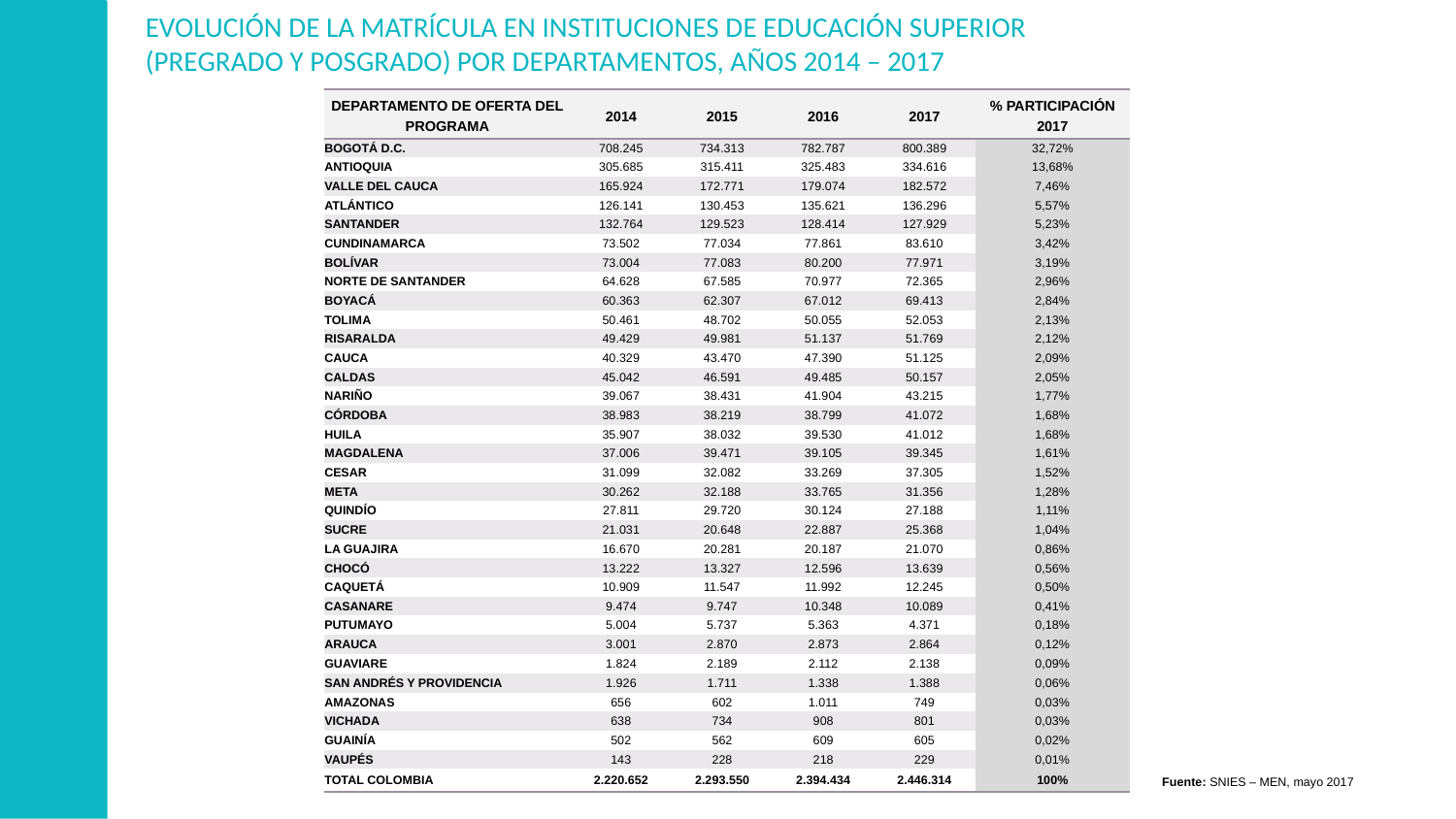

EVOLUCIÓN DE LA MATRÍCULA EN INSTITUCIONES DE EDUCACIÓN SUPERIOR
(PREGRADO Y POSGRADO) POR DEPARTAMENTOS, AÑOS 2014 – 2017
| DEPARTAMENTO DE OFERTA DEL PROGRAMA | 2014 | 2015 | 2016 | 2017 | % PARTICIPACIÓN 2017 |
| --- | --- | --- | --- | --- | --- |
| BOGOTÁ D.C. | 708.245 | 734.313 | 782.787 | 800.389 | 32,72% |
| ANTIOQUIA | 305.685 | 315.411 | 325.483 | 334.616 | 13,68% |
| VALLE DEL CAUCA | 165.924 | 172.771 | 179.074 | 182.572 | 7,46% |
| ATLÁNTICO | 126.141 | 130.453 | 135.621 | 136.296 | 5,57% |
| SANTANDER | 132.764 | 129.523 | 128.414 | 127.929 | 5,23% |
| CUNDINAMARCA | 73.502 | 77.034 | 77.861 | 83.610 | 3,42% |
| BOLÍVAR | 73.004 | 77.083 | 80.200 | 77.971 | 3,19% |
| NORTE DE SANTANDER | 64.628 | 67.585 | 70.977 | 72.365 | 2,96% |
| BOYACÁ | 60.363 | 62.307 | 67.012 | 69.413 | 2,84% |
| TOLIMA | 50.461 | 48.702 | 50.055 | 52.053 | 2,13% |
| RISARALDA | 49.429 | 49.981 | 51.137 | 51.769 | 2,12% |
| CAUCA | 40.329 | 43.470 | 47.390 | 51.125 | 2,09% |
| CALDAS | 45.042 | 46.591 | 49.485 | 50.157 | 2,05% |
| NARIÑO | 39.067 | 38.431 | 41.904 | 43.215 | 1,77% |
| CÓRDOBA | 38.983 | 38.219 | 38.799 | 41.072 | 1,68% |
| HUILA | 35.907 | 38.032 | 39.530 | 41.012 | 1,68% |
| MAGDALENA | 37.006 | 39.471 | 39.105 | 39.345 | 1,61% |
| CESAR | 31.099 | 32.082 | 33.269 | 37.305 | 1,52% |
| META | 30.262 | 32.188 | 33.765 | 31.356 | 1,28% |
| QUINDÍO | 27.811 | 29.720 | 30.124 | 27.188 | 1,11% |
| SUCRE | 21.031 | 20.648 | 22.887 | 25.368 | 1,04% |
| LA GUAJIRA | 16.670 | 20.281 | 20.187 | 21.070 | 0,86% |
| CHOCÓ | 13.222 | 13.327 | 12.596 | 13.639 | 0,56% |
| CAQUETÁ | 10.909 | 11.547 | 11.992 | 12.245 | 0,50% |
| CASANARE | 9.474 | 9.747 | 10.348 | 10.089 | 0,41% |
| PUTUMAYO | 5.004 | 5.737 | 5.363 | 4.371 | 0,18% |
| ARAUCA | 3.001 | 2.870 | 2.873 | 2.864 | 0,12% |
| GUAVIARE | 1.824 | 2.189 | 2.112 | 2.138 | 0,09% |
| SAN ANDRÉS Y PROVIDENCIA | 1.926 | 1.711 | 1.338 | 1.388 | 0,06% |
| AMAZONAS | 656 | 602 | 1.011 | 749 | 0,03% |
| VICHADA | 638 | 734 | 908 | 801 | 0,03% |
| GUAINÍA | 502 | 562 | 609 | 605 | 0,02% |
| VAUPÉS | 143 | 228 | 218 | 229 | 0,01% |
| TOTAL COLOMBIA | 2.220.652 | 2.293.550 | 2.394.434 | 2.446.314 | 100% |
Fuente: SNIES – MEN, mayo 2017